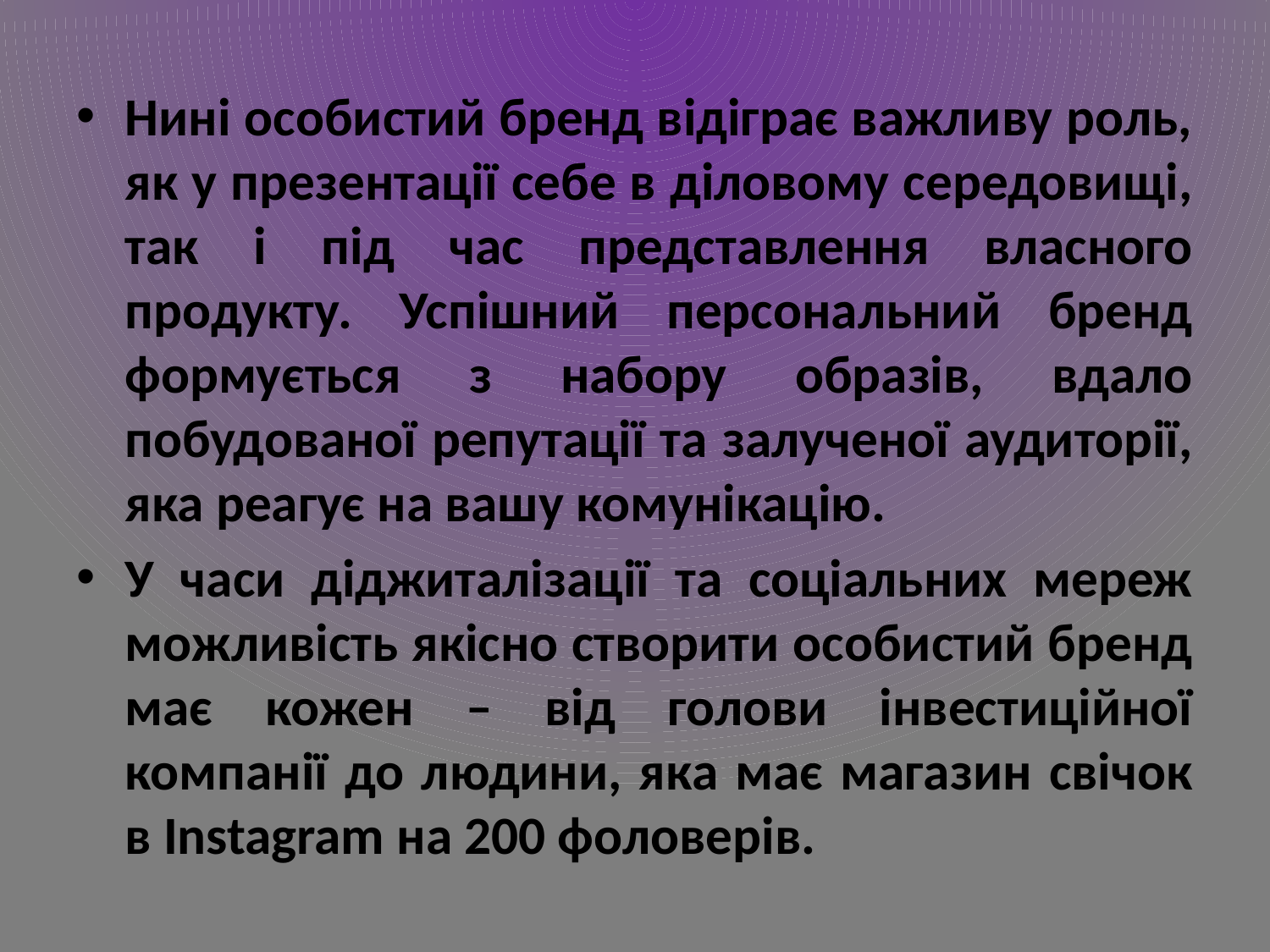

Нині особистий бренд відіграє важливу роль, як у презентації себе в діловому середовищі, так і під час представлення власного продукту. Успішний персональний бренд формується з набору образів, вдало побудованої репутації та залученої аудиторії, яка реагує на вашу комунікацію.
У часи діджиталізації та соціальних мереж можливість якісно створити особистий бренд має кожен – від голови інвестиційної компанії до людини, яка має магазин свічок в Instagram на 200 фоловерів.